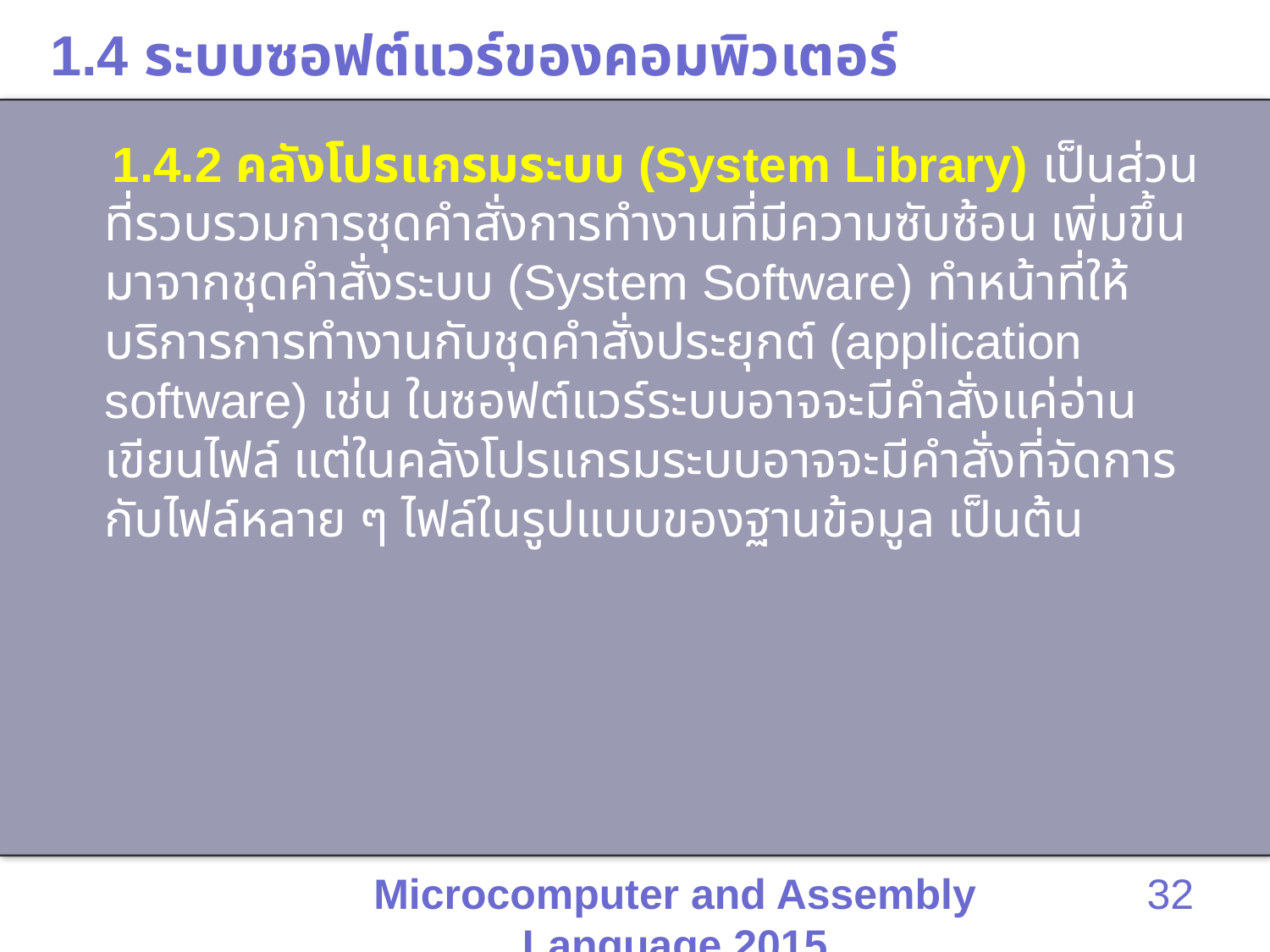

# 1.4 ระบบซอฟต์แวร์ของคอมพิวเตอร์
    1.4.2 คลังโปรแกรมระบบ (System Library) เป็นส่วนที่รวบรวมการชุดคำสั่งการทำงานที่มีความซับซ้อน เพิ่มขึ้นมาจากชุดคำสั่งระบบ (System Software) ทำหน้าที่ให้บริการการทำงานกับชุดคำสั่งประยุกต์ (application software) เช่น ในซอฟต์แวร์ระบบอาจจะมีคำสั่งแค่อ่านเขียนไฟล์ แต่ในคลังโปรแกรมระบบอาจจะมีคำสั่งที่จัดการกับไฟล์หลาย ๆ ไฟล์ในรูปแบบของฐานข้อมูล เป็นต้น
Microcomputer and Assembly Language 2015
32